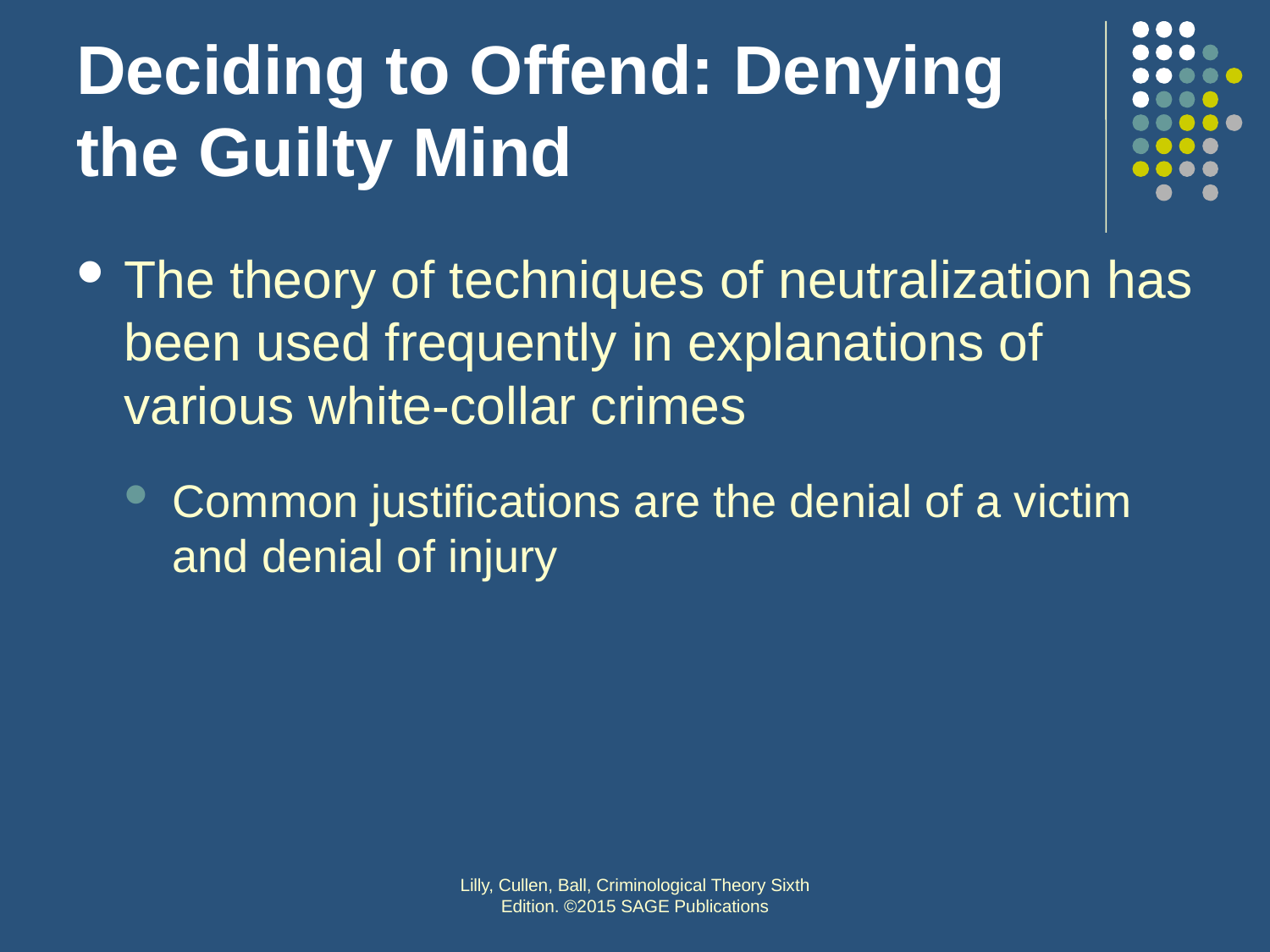

# Deciding to Offend: Denying the Guilty Mind
The theory of techniques of neutralization has been used frequently in explanations of various white-collar crimes

Common justifications are the denial of a victim and denial of injury
Lilly, Cullen, Ball, Criminological Theory Sixth Edition. ©2015 SAGE Publications